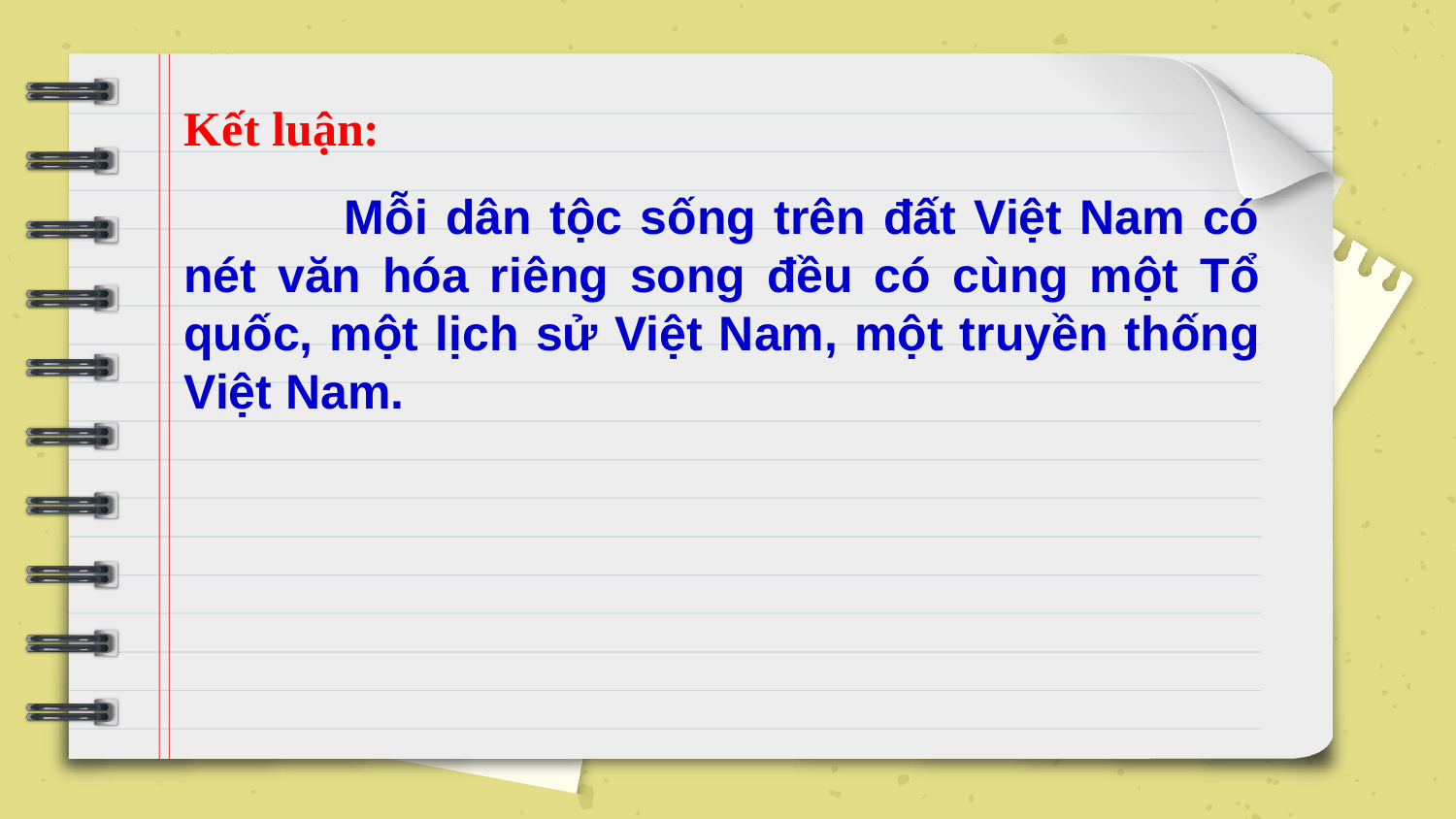

Kết luận:
         Mỗi dân tộc sống trên đất Việt Nam có nét văn hóa riêng song đều có cùng một Tổ quốc, một lịch sử Việt Nam, một truyền thống Việt Nam.